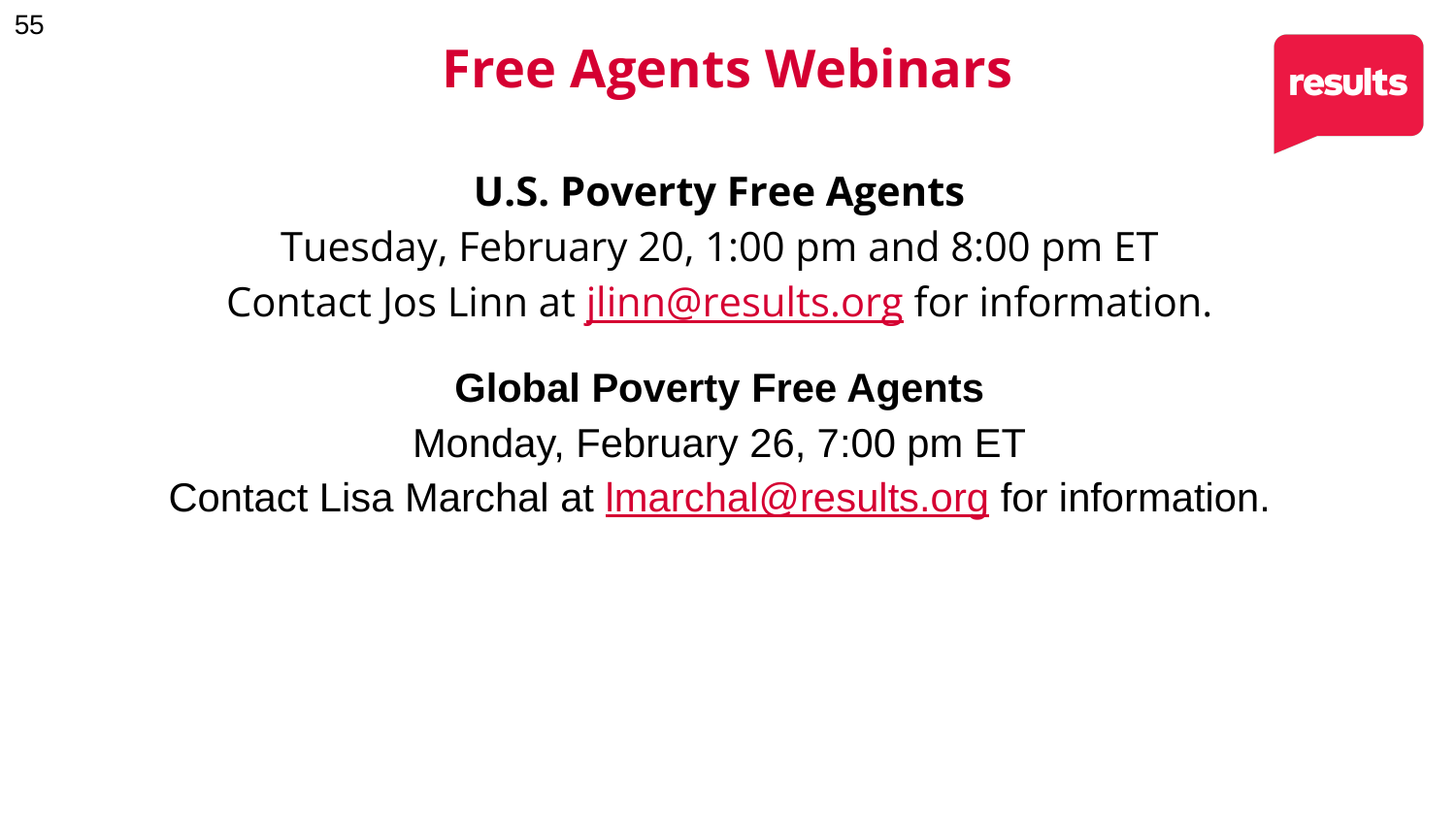

# Free Agents Webinars
U.S. Poverty Free Agents
Tuesday, February 20, 1:00 pm and 8:00 pm ET
Contact Jos Linn at jlinn@results.org for information.
Global Poverty Free Agents
Monday, February 26, 7:00 pm ET
Contact Lisa Marchal at lmarchal@results.org for information.